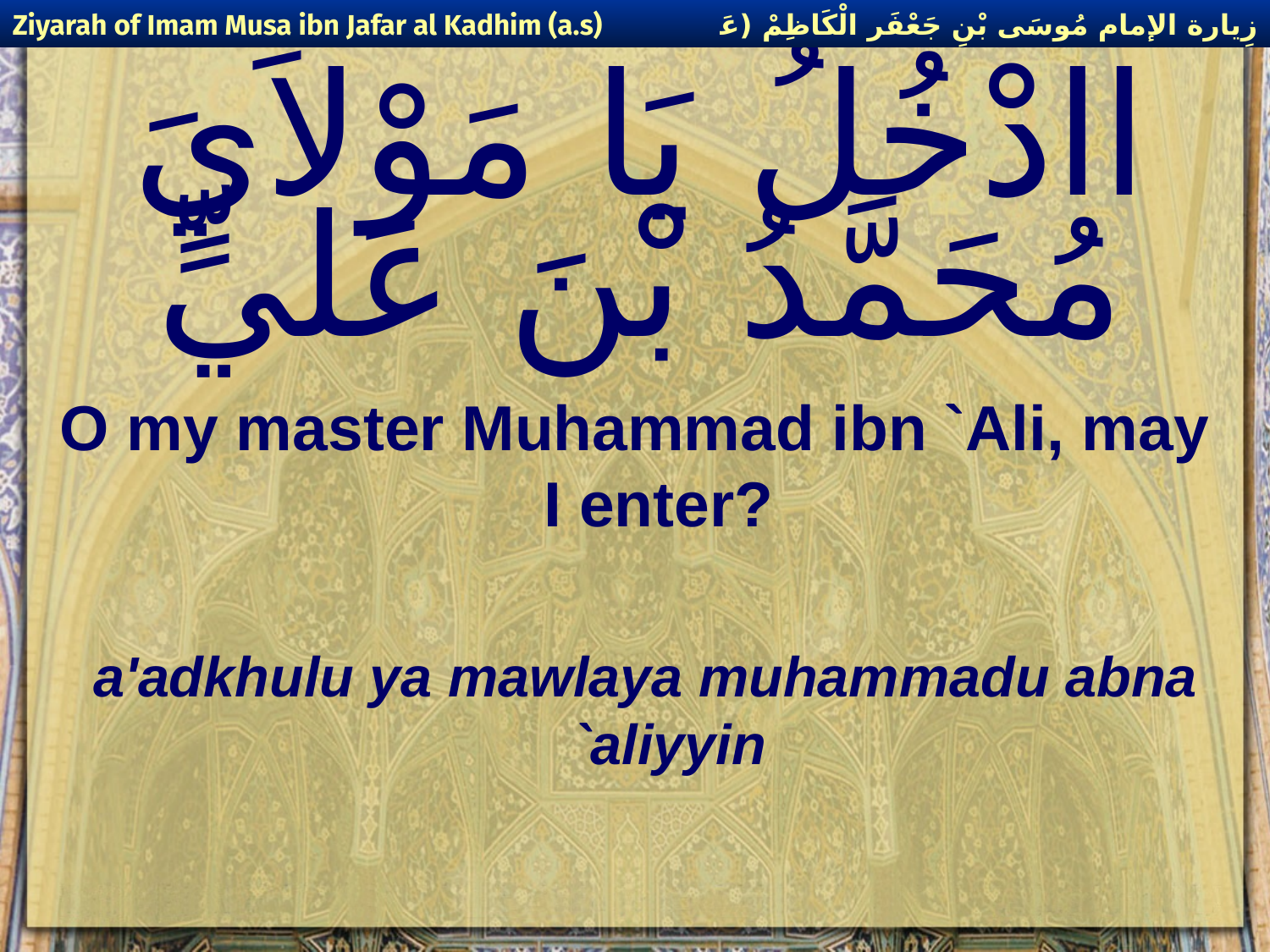

زِيارة الإمام مُوسَى بْنِ جَعْفَر الْكَاظِمْ (عَليهِ السْلام)
Ziyarah of Imam Musa ibn Jafar al Kadhim (a.s)
# اادْخُلُ يَا مَوْلاَيَ مُحَمَّدُ بْنَ عَليٍّ
O my master Muhammad ibn `Ali, may I enter?
a'adkhulu ya mawlaya muhammadu abna `aliyyin